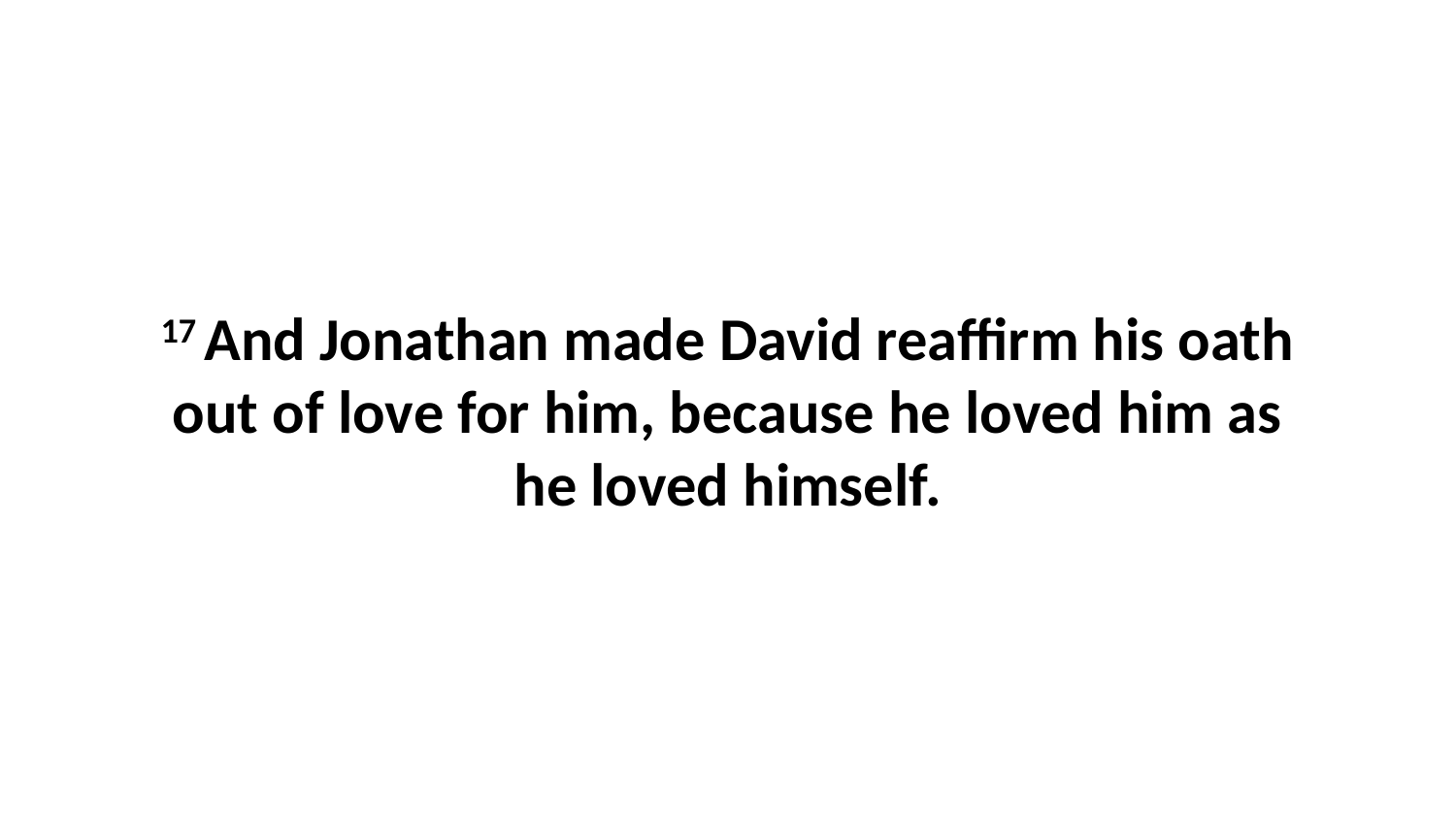

17 And Jonathan made David reaffirm his oath out of love for him, because he loved him as he loved himself.